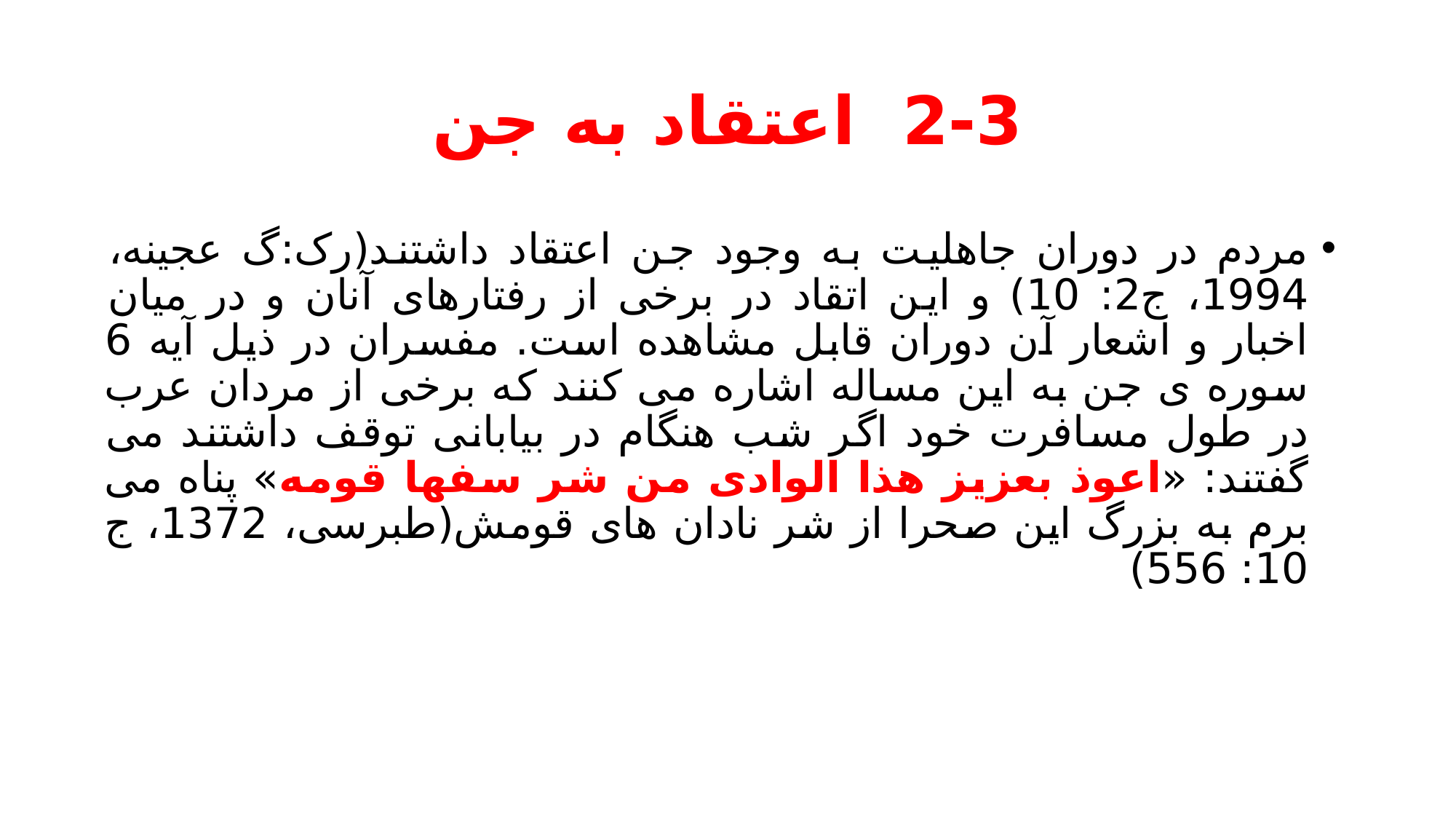

# 2-3  اعتقاد به جن
مردم در دوران جاهلیت به وجود جن اعتقاد داشتند(رک:گ عجینه، 1994، ج2: 10) و این اتقاد در برخی از رفتارهای آنان و در میان اخبار و اشعار آن دوران قابل مشاهده است. مفسران در ذیل آیه 6 سوره ی جن به این مساله اشاره می کنند که برخی از مردان عرب در طول مسافرت خود اگر شب هنگام در بیابانی توقف داشتند می گفتند: «اعوذ بعزیز هذا الوادی من شر سفها قومه» پناه می برم به بزرگ این صحرا از شر نادان های قومش(طبرسی، 1372، ج 10: 556)